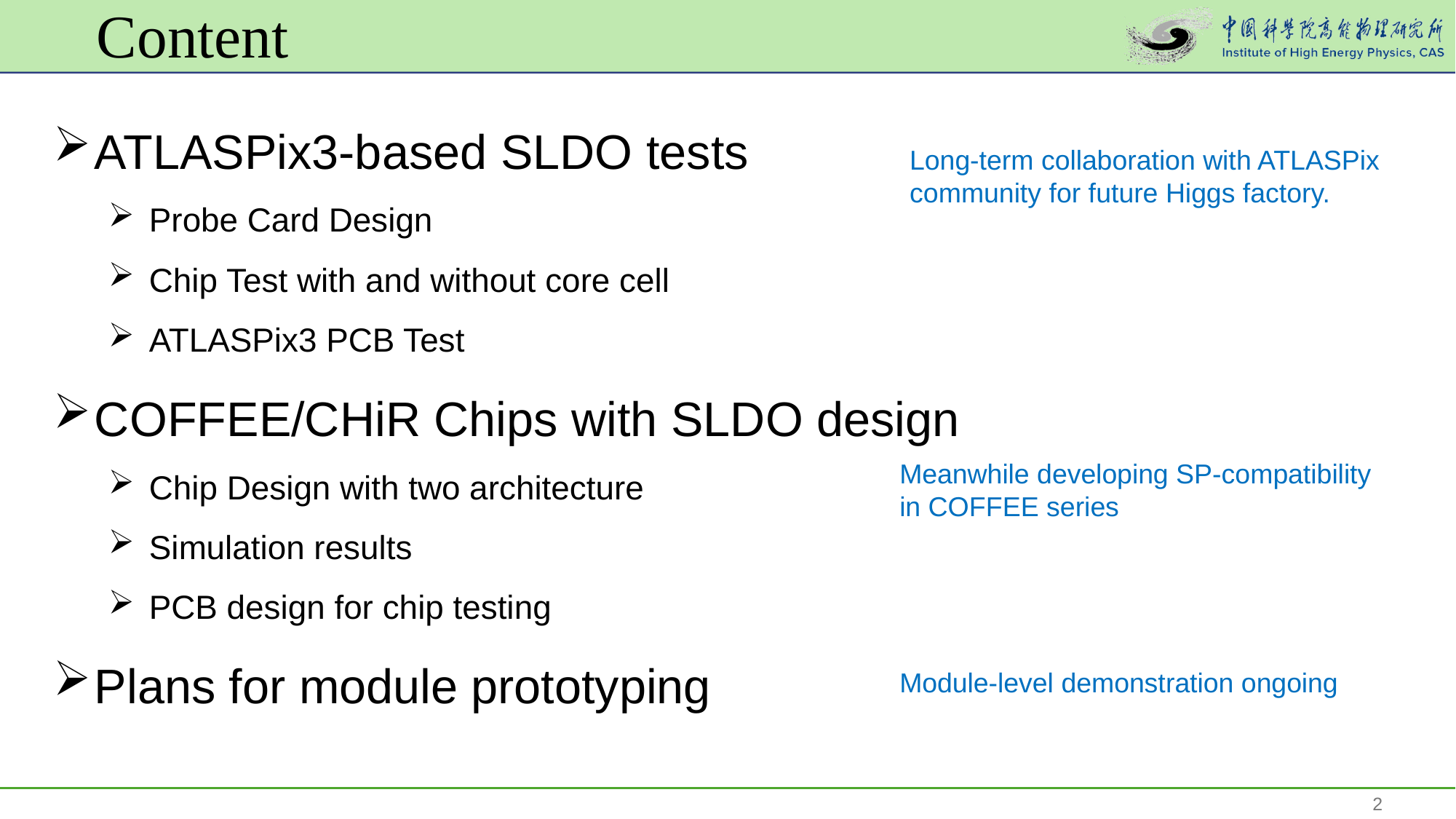

Content
ATLASPix3-based SLDO tests
Probe Card Design
Chip Test with and without core cell
ATLASPix3 PCB Test
COFFEE/CHiR Chips with SLDO design
Chip Design with two architecture
Simulation results
PCB design for chip testing
Plans for module prototyping
Long-term collaboration with ATLASPix community for future Higgs factory.

Meanwhile developing SP-compatibility in COFFEE series
Module-level demonstration ongoing
2